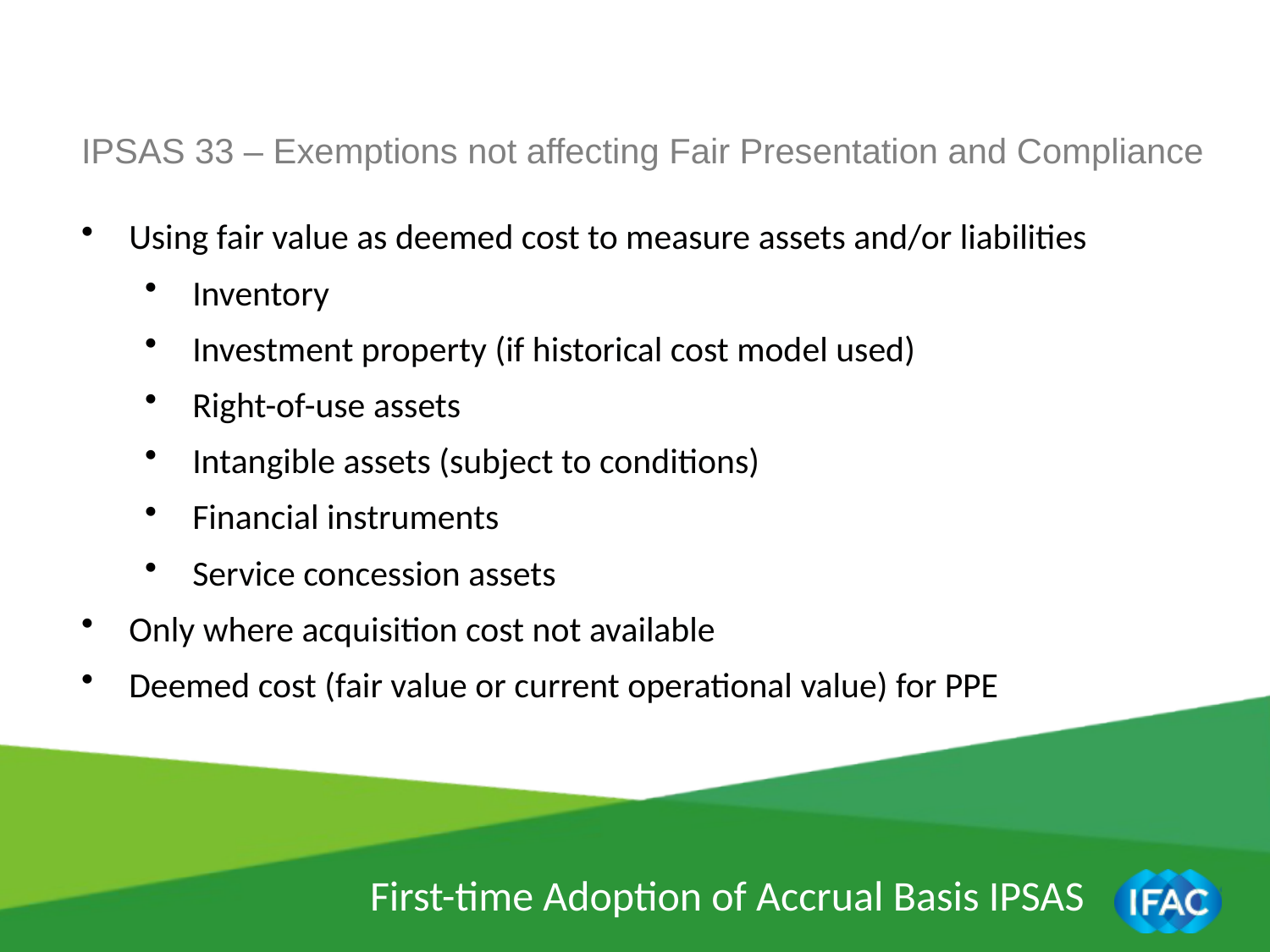

IPSAS 33 – Exemptions not affecting Fair Presentation and Compliance

Using fair value as deemed cost to measure assets and/or liabilities
Inventory
Investment property (if historical cost model used)
Right-of-use assets
Intangible assets (subject to conditions)
Financial instruments
Service concession assets
Only where acquisition cost not available
Deemed cost (fair value or current operational value) for PPE
First-time Adoption of Accrual Basis IPSAS